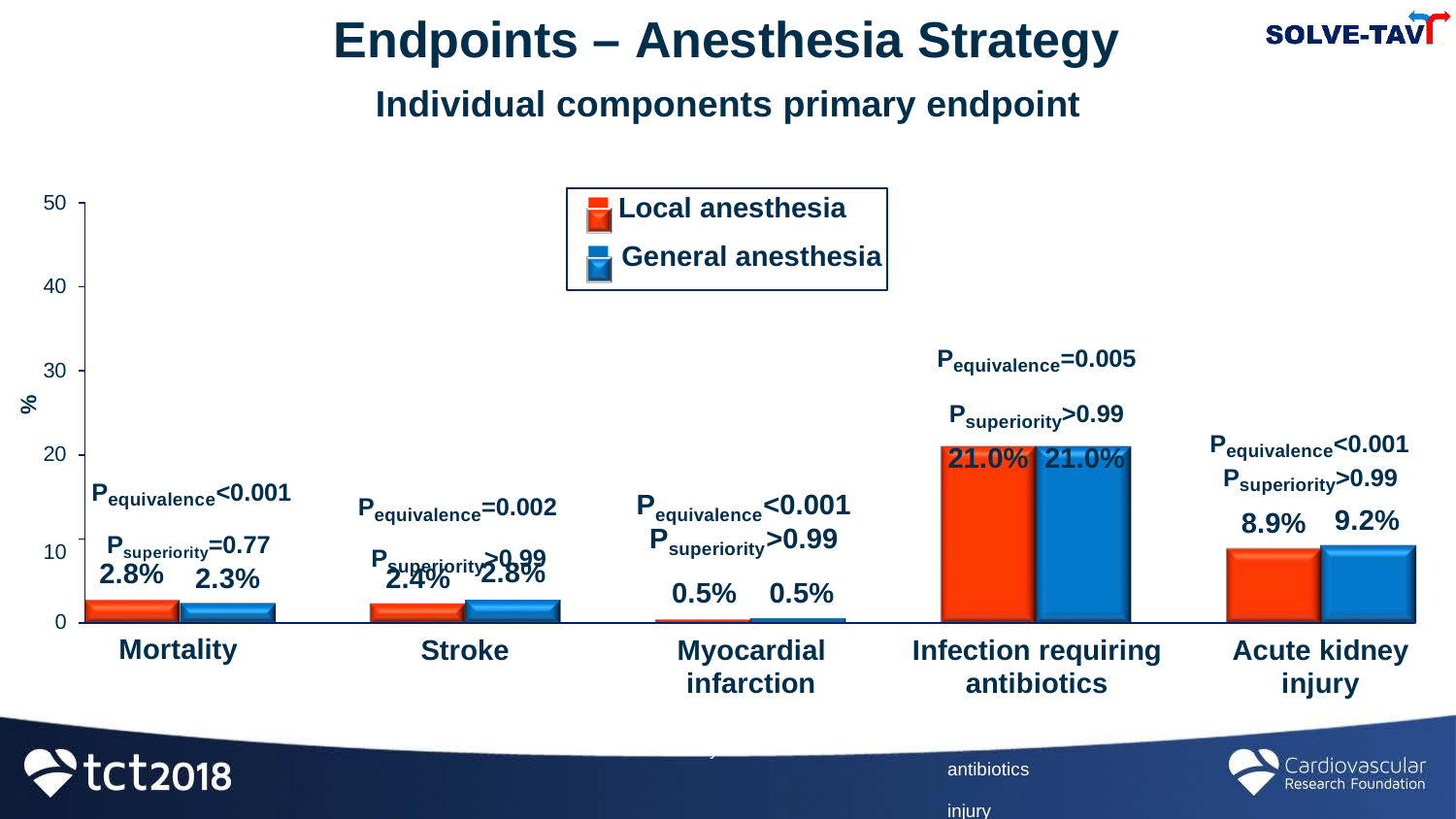

# Endpoints – Anesthesia Strategy
Individual components primary endpoint

50
Local anesthesia

General anesthesia

40

Pequivalence=0.005 Psuperiority>0.99 21.0%  21.0%
30

%
Pequivalence<0.001
20

Psuperiority>0.99
Pequivalence=0.002 Psuperiority>0.99
Pequivalence<0.001
10	Psuperiority=0.77
P
<0.001
9.2%
equivalence
8.9%
>0.99
P
superiority

2.8%
2.8%
2.3%
2.4%
0.5%	0.5%

Myocardial

0

Mortality
Acute kidney
Stroke
Infection requiring
Mortality	Stroke	Myocardial	Infection	Acute
infarction	requrning	kidney
antibiotics	injury

injury
infarction
antibiotics